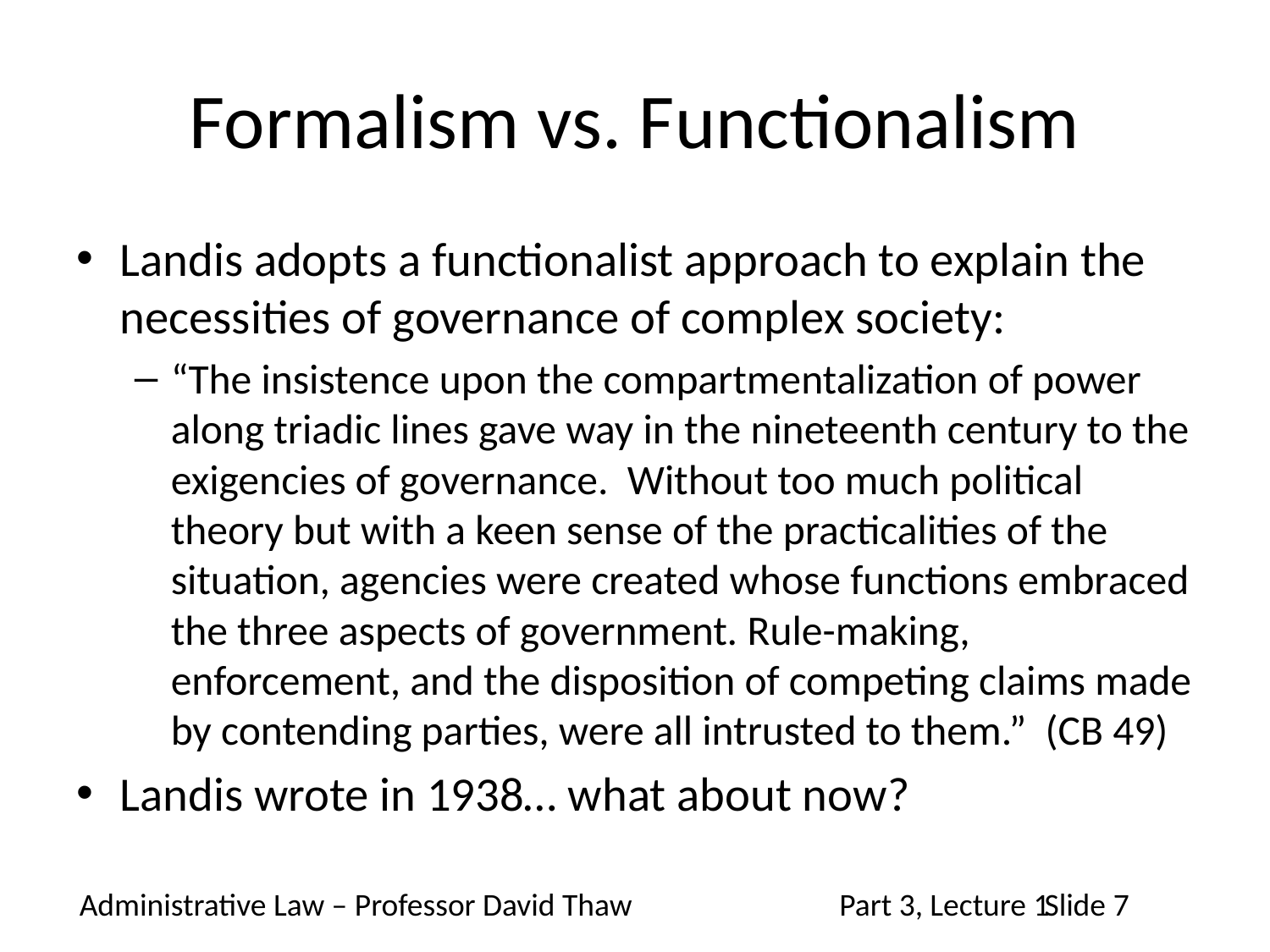

# Formalism vs. Functionalism
Landis adopts a functionalist approach to explain the necessities of governance of complex society:
“The insistence upon the compartmentalization of power along triadic lines gave way in the nineteenth century to the exigencies of governance.  Without too much political theory but with a keen sense of the practicalities of the situation, agencies were created whose functions embraced the three aspects of government. Rule-making, enforcement, and the disposition of competing claims made by contending parties, were all intrusted to them.”  (CB 49)
Landis wrote in 1938… what about now?